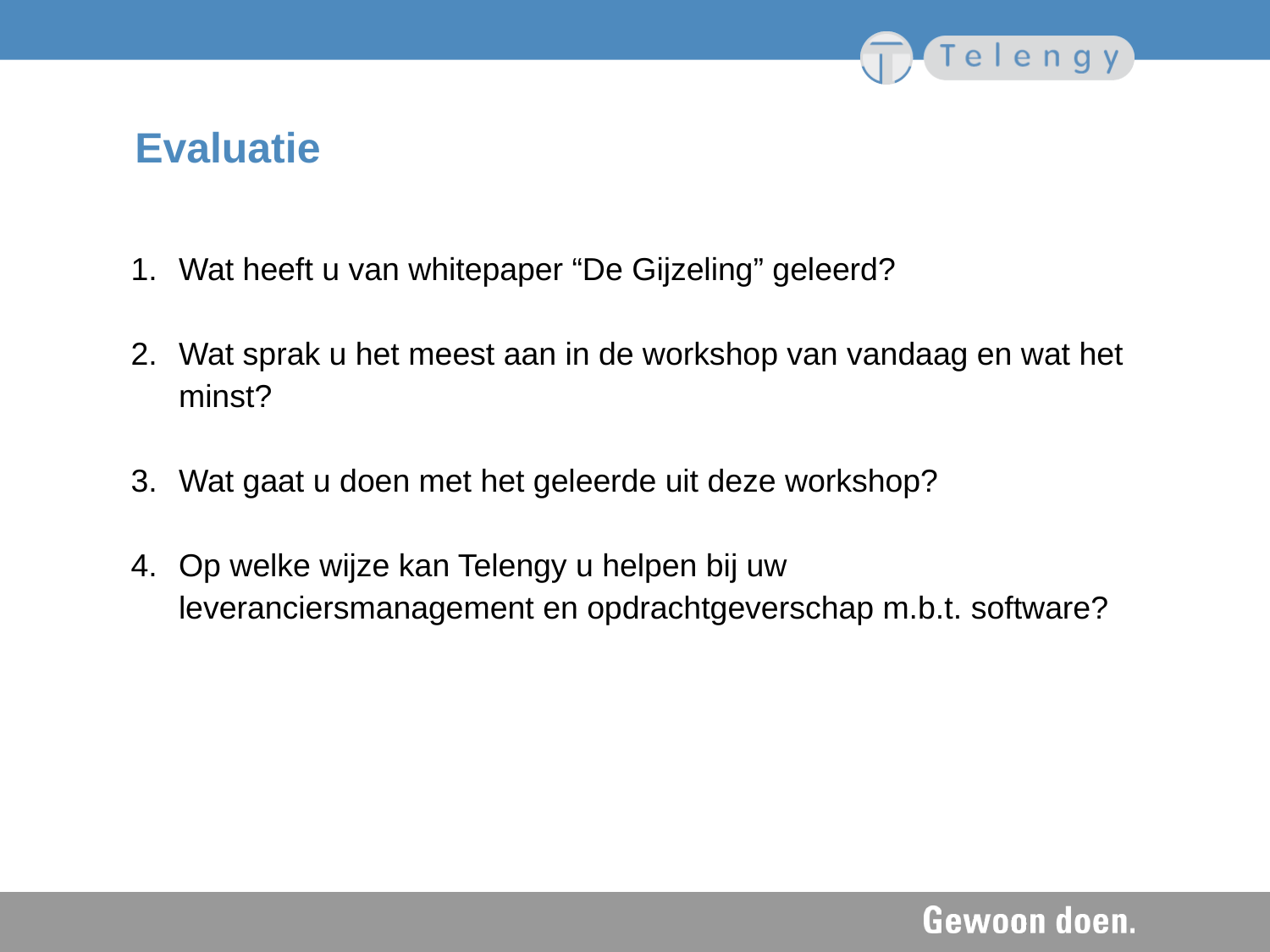

# Evaluatie
Wat heeft u van whitepaper “De Gijzeling” geleerd?

Wat sprak u het meest aan in de workshop van vandaag en wat het minst?

Wat gaat u doen met het geleerde uit deze workshop?

Op welke wijze kan Telengy u helpen bij uw leveranciersmanagement en opdrachtgeverschap m.b.t. software?